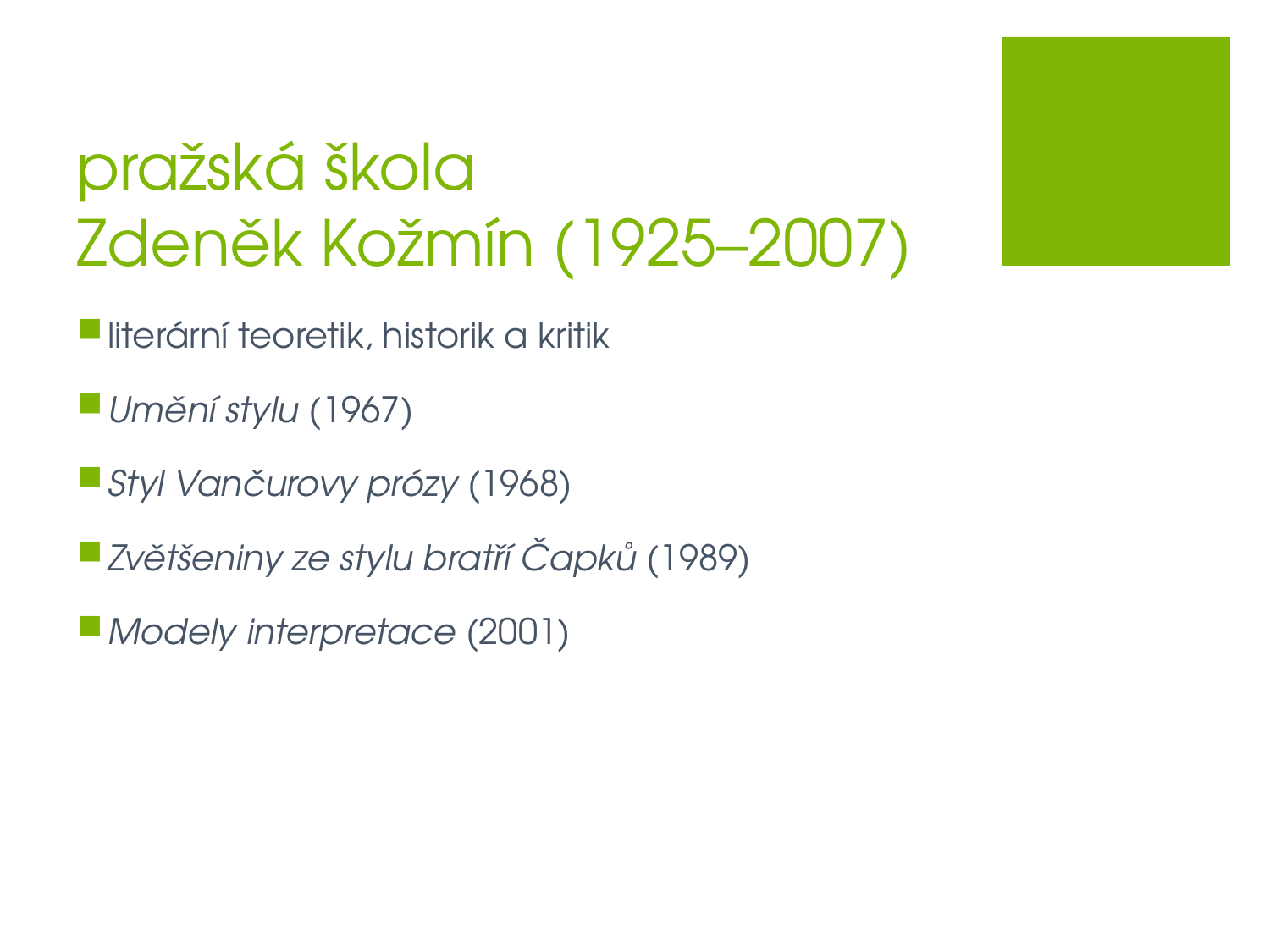

# pražská škola Zdeněk Kožmín (1925–2007)
literární teoretik, historik a kritik
Umění stylu (1967)
Styl Vančurovy prózy (1968)
Zvětšeniny ze stylu bratří Čapků (1989)
Modely interpretace (2001)